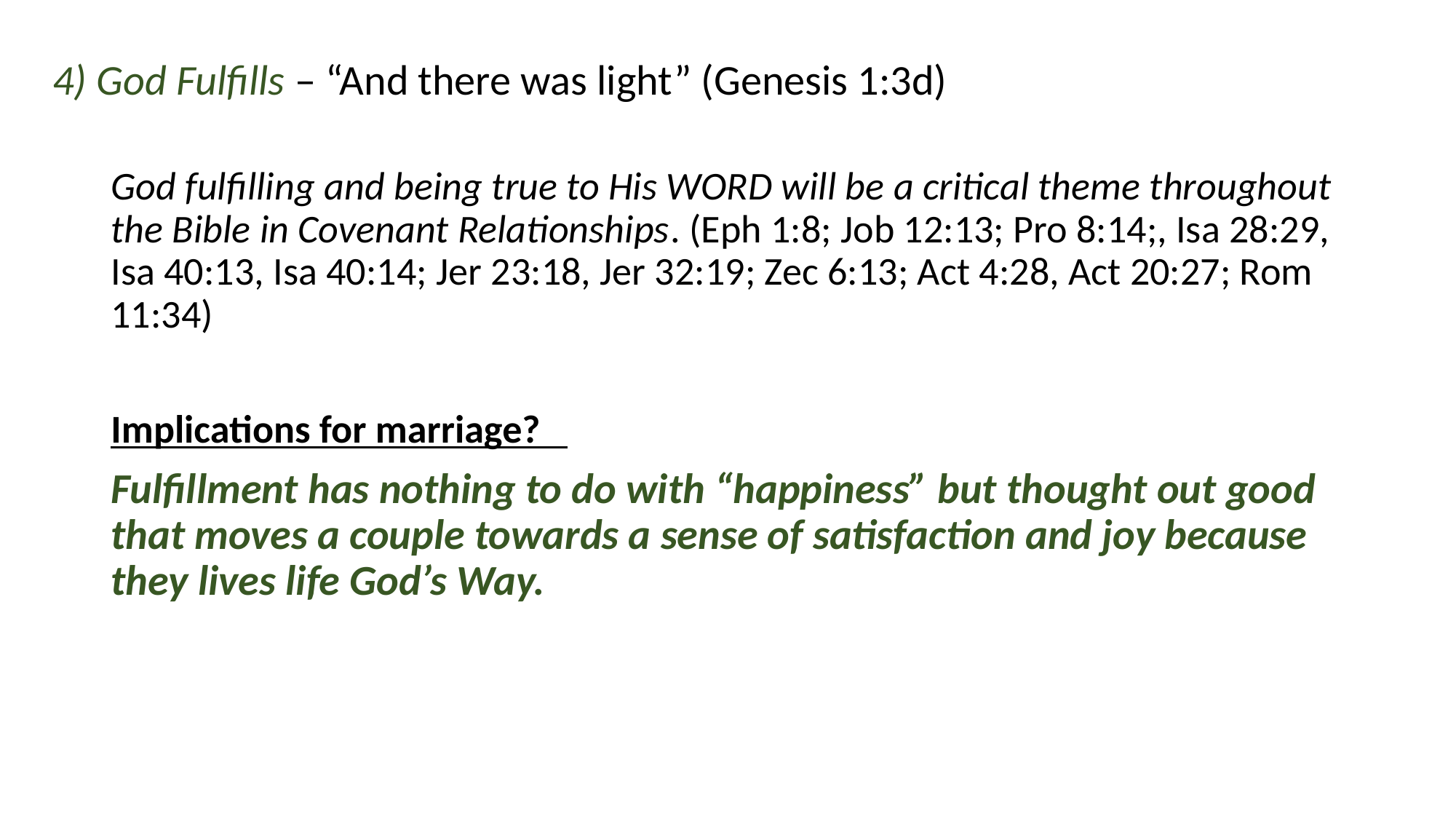

# 4) God Fulfills – “And there was light” (Genesis 1:3d)
God fulfilling and being true to His WORD will be a critical theme throughout the Bible in Covenant Relationships. (Eph 1:8; Job 12:13; Pro 8:14;, Isa 28:29, Isa 40:13, Isa 40:14; Jer 23:18, Jer 32:19; Zec 6:13; Act 4:28, Act 20:27; Rom 11:34)

Implications for marriage?
Fulfillment has nothing to do with “happiness” but thought out good that moves a couple towards a sense of satisfaction and joy because they lives life God’s Way.